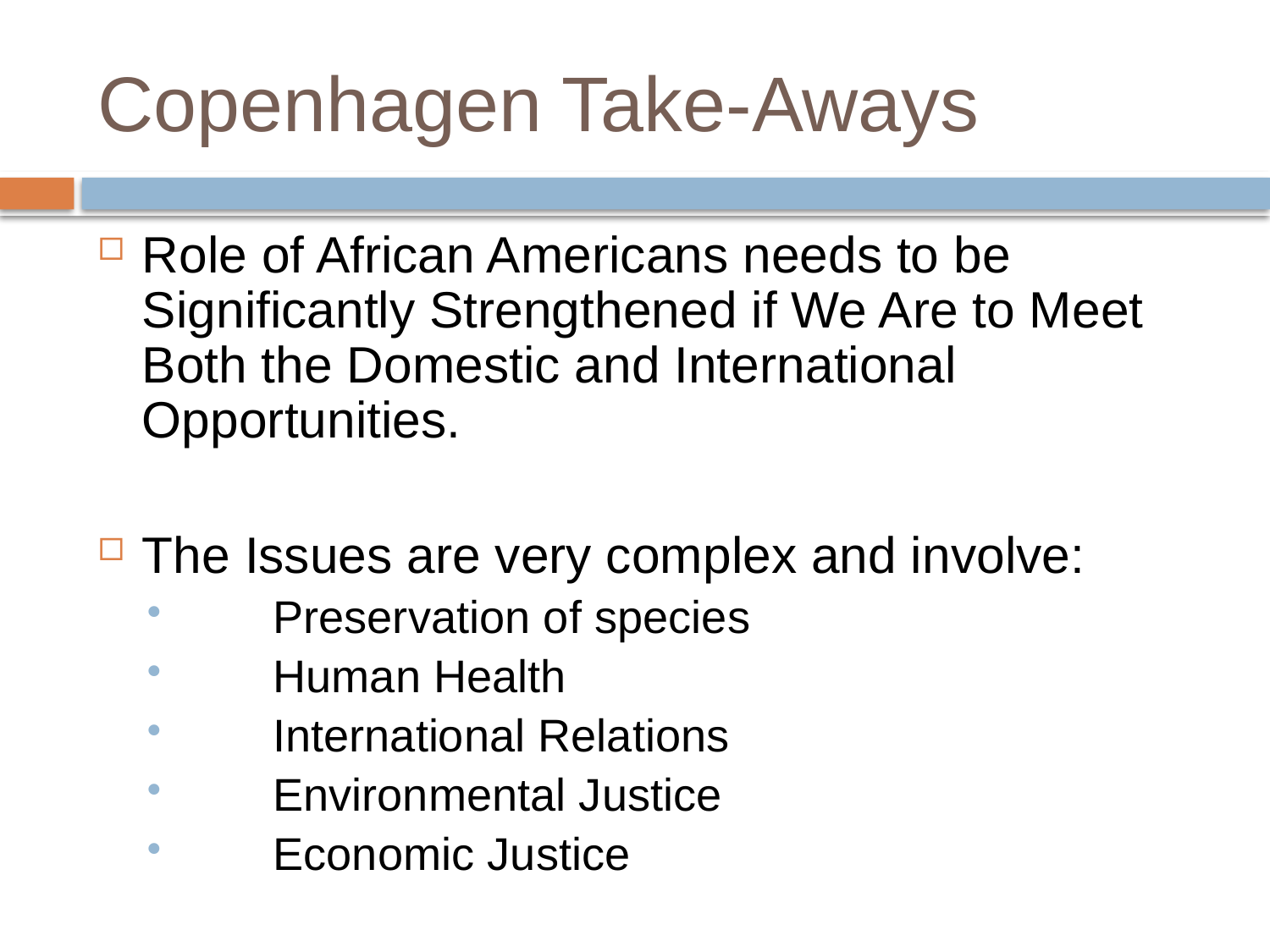

# Copenhagen Take-Aways
Role of African Americans needs to be Significantly Strengthened if We Are to Meet Both the Domestic and International Opportunities.

The Issues are very complex and involve:
Preservation of species
Human Health
International Relations
Environmental Justice
Economic Justice